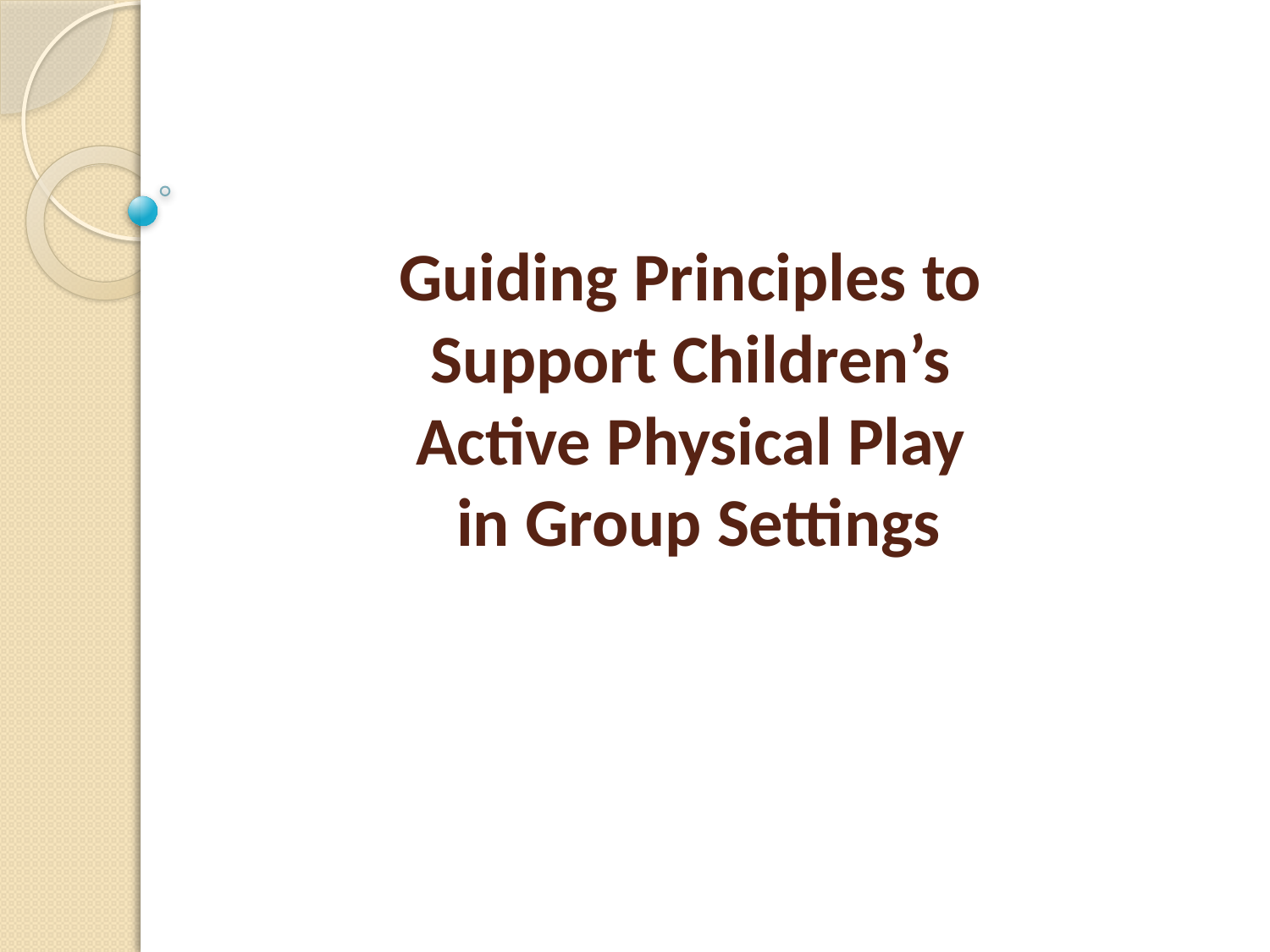

# Guiding Principles to Support Children’s Active Physical Play in Group Settings